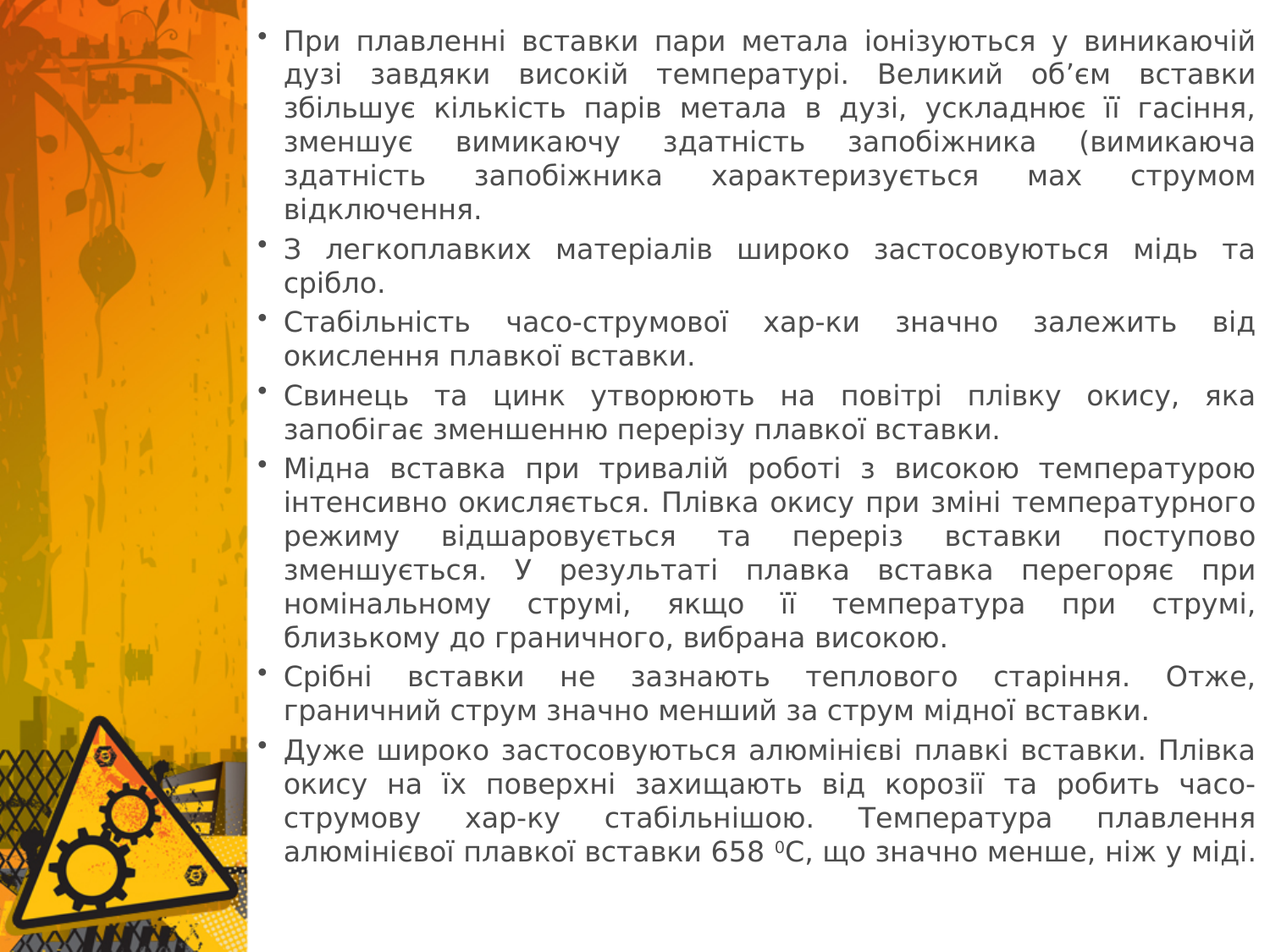

При плавленні вставки пари метала іонізуються у виникаючій дузі завдяки високій температурі. Великий об’єм вставки збільшує кількість парів метала в дузі, ускладнює її гасіння, зменшує вимикаючу здатність запобіжника (вимикаюча здатність запобіжника характеризується мах струмом відключення.
З легкоплавких матеріалів широко застосовуються мідь та срібло.
Стабільність часо-струмової хар-ки значно залежить від окислення плавкої вставки.
Свинець та цинк утворюють на повітрі плівку окису, яка запобігає зменшенню перерізу плавкої вставки.
Мідна вставка при тривалій роботі з високою температурою інтенсивно окисляється. Плівка окису при зміні температурного режиму відшаровується та переріз вставки поступово зменшується. У результаті плавка вставка перегоряє при номінальному струмі, якщо її температура при струмі, близькому до граничного, вибрана високою.
Срібні вставки не зазнають теплового старіння. Отже, граничний струм значно менший за струм мідної вставки.
Дуже широко застосовуються алюмінієві плавкі вставки. Плівка окису на їх поверхні захищають від корозії та робить часо-струмову хар-ку стабільнішою. Температура плавлення алюмінієвої плавкої вставки 658 0С, що значно менше, ніж у міді.